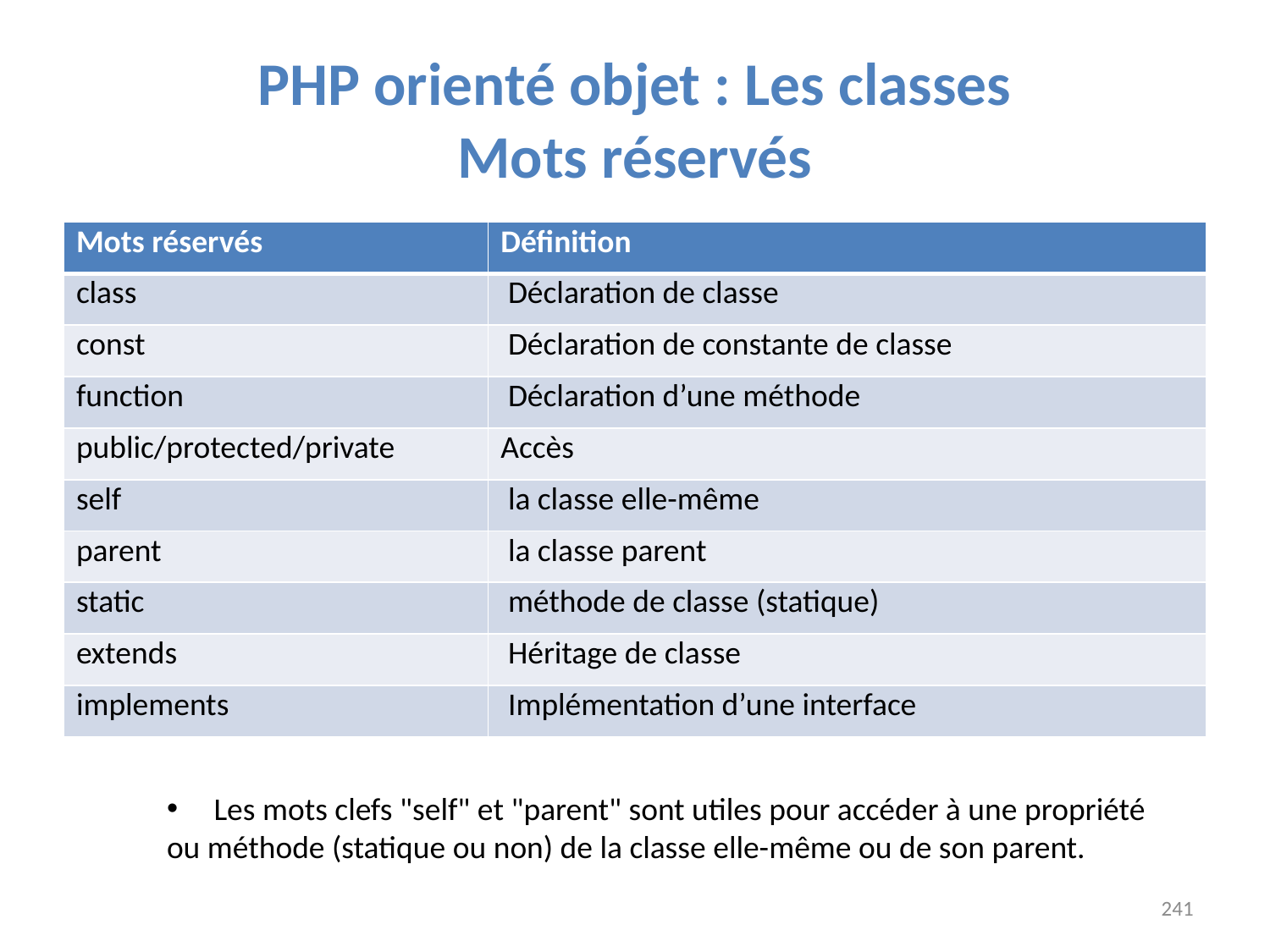

# PHP orienté objet : Les classes Mots réservés
| Mots réservés | Définition |
| --- | --- |
| class | Déclaration de classe |
| const | Déclaration de constante de classe |
| function | Déclaration d’une méthode |
| public/protected/private | Accès |
| self | la classe elle-même |
| parent | la classe parent |
| static | méthode de classe (statique) |
| extends | Héritage de classe |
| implements | Implémentation d’une interface |
 Les mots clefs "self" et "parent" sont utiles pour accéder à une propriété
ou méthode (statique ou non) de la classe elle-même ou de son parent.
241